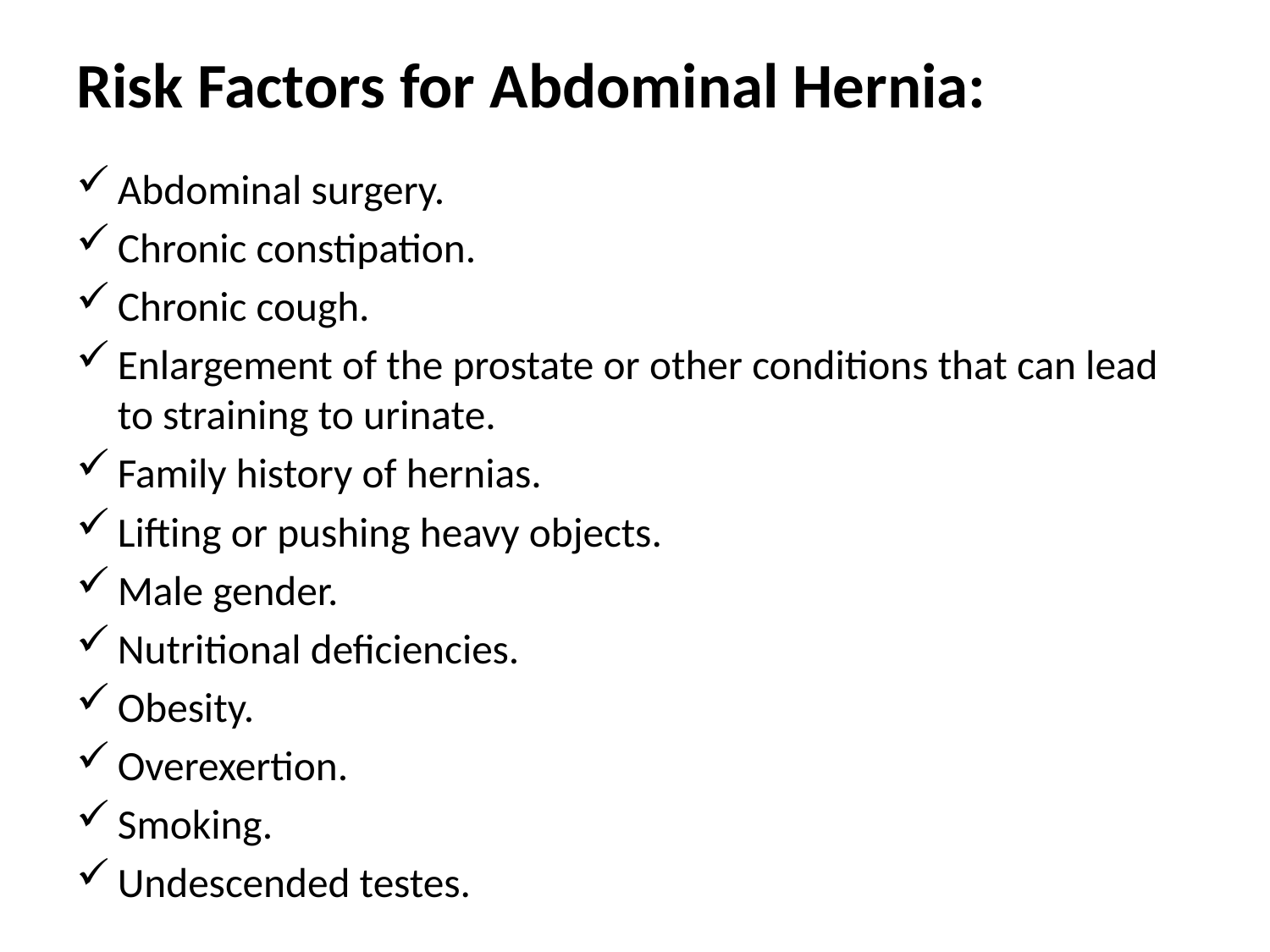

# Risk Factors for Abdominal Hernia:
Abdominal surgery.
Chronic constipation.
Chronic cough.
Enlargement of the prostate or other conditions that can lead to straining to urinate.
Family history of hernias.
Lifting or pushing heavy objects.
Male gender.
Nutritional deficiencies.
Obesity.
Overexertion.
Smoking.
Undescended testes.